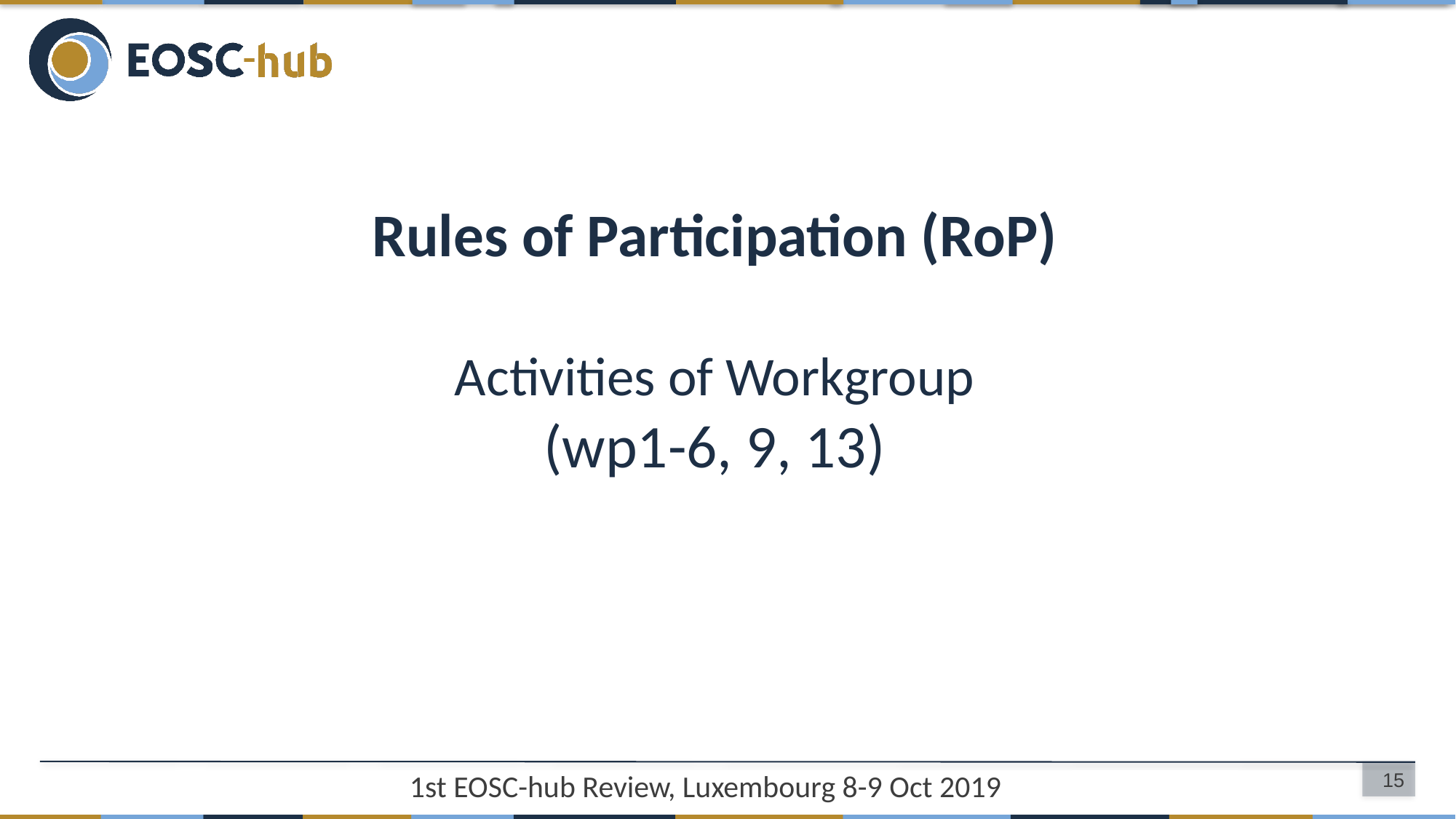

# Rules of Participation (RoP) Activities of Workgroup (wp1-6, 9, 13)
1st EOSC-hub Review, Luxembourg 8-9 Oct 2019
15